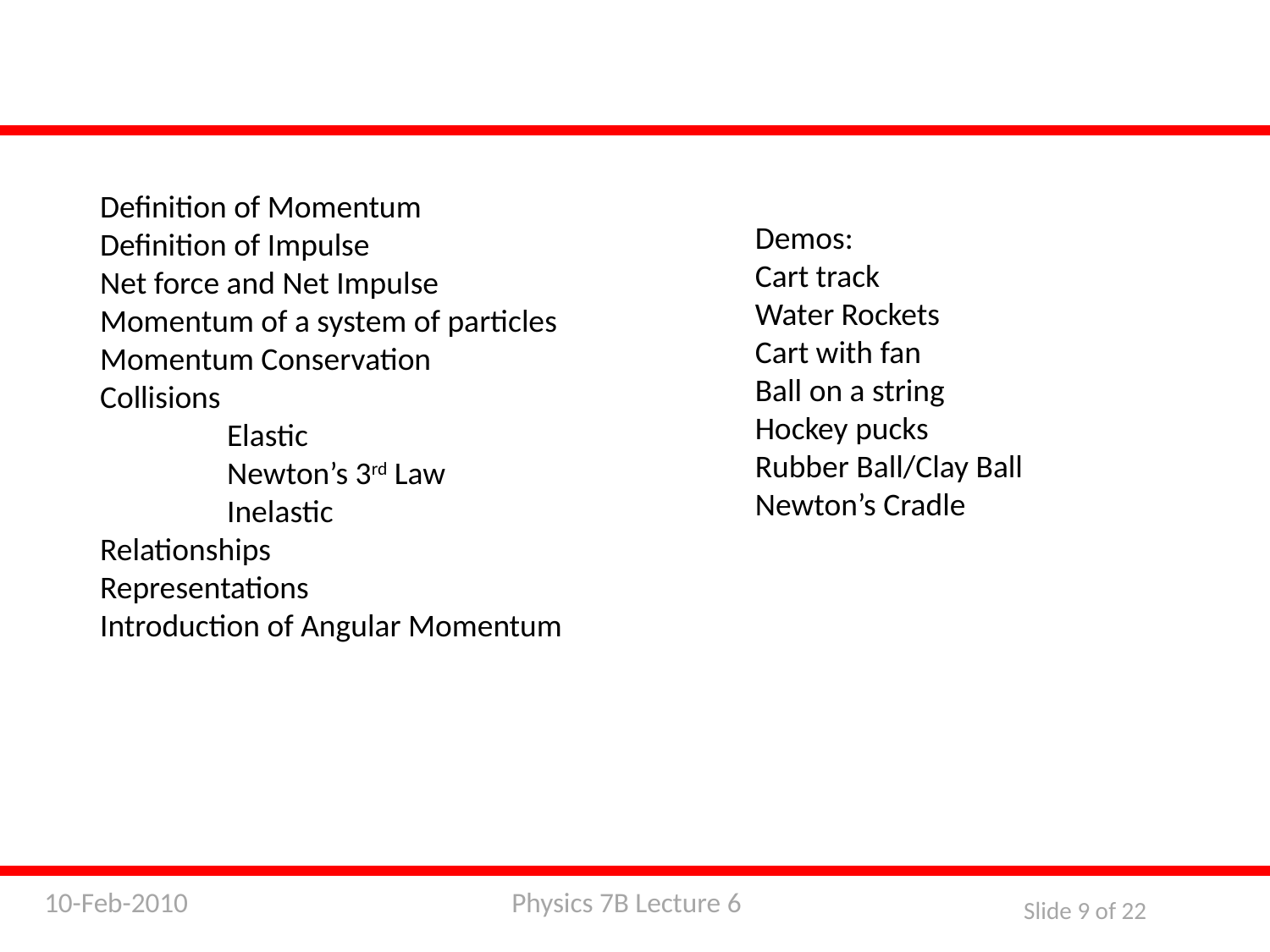

Definition of Momentum
Definition of Impulse
Net force and Net Impulse
Momentum of a system of particles
Momentum Conservation
Collisions
	Elastic
	Newton’s 3rd Law
	Inelastic
Relationships
Representations
Introduction of Angular Momentum

Demos:
Cart track
Water Rockets
Cart with fan
Ball on a string
Hockey pucks
Rubber Ball/Clay Ball
Newton’s Cradle